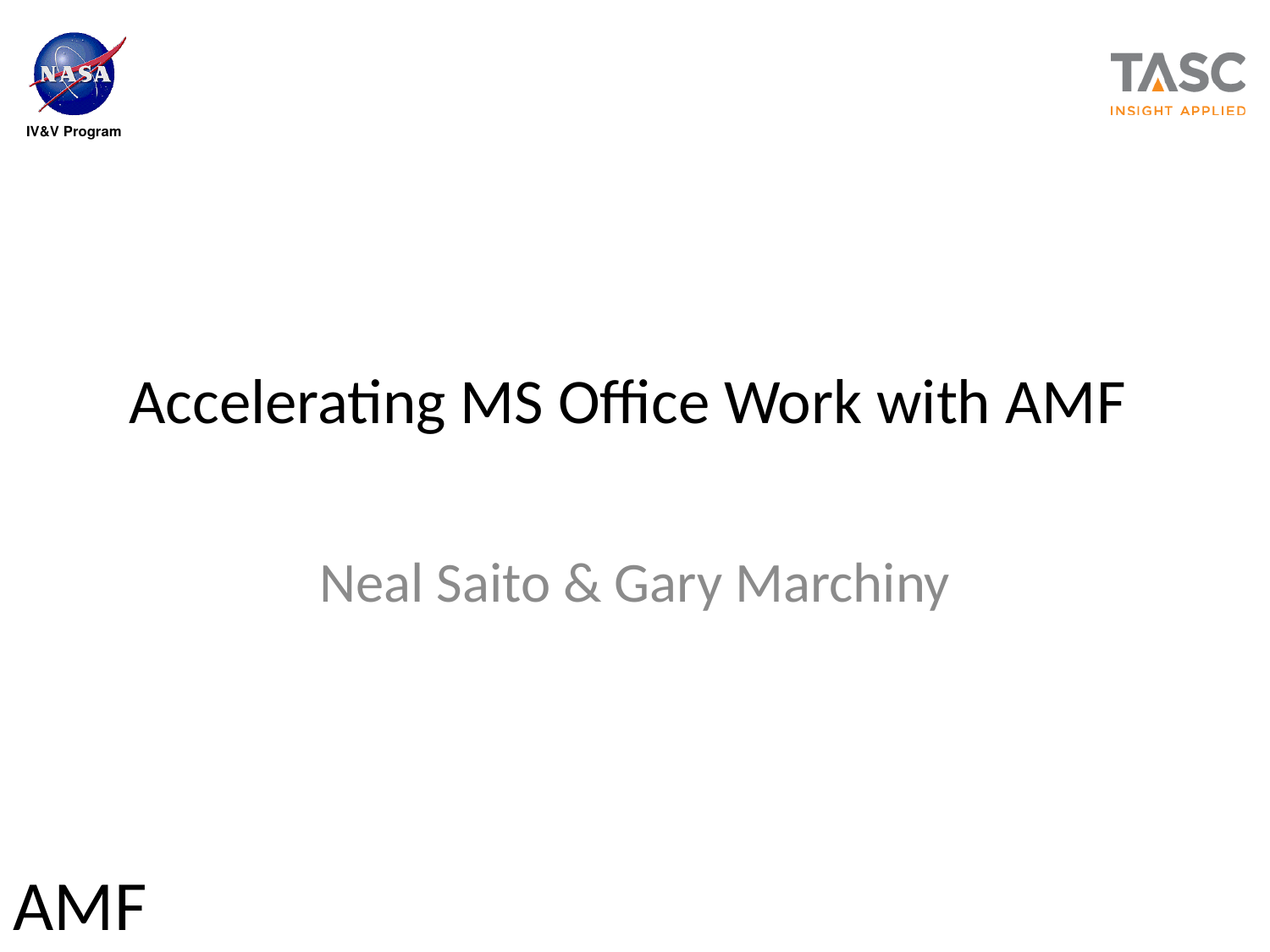

# Accelerating MS Office Work with AMF
Neal Saito & Gary Marchiny